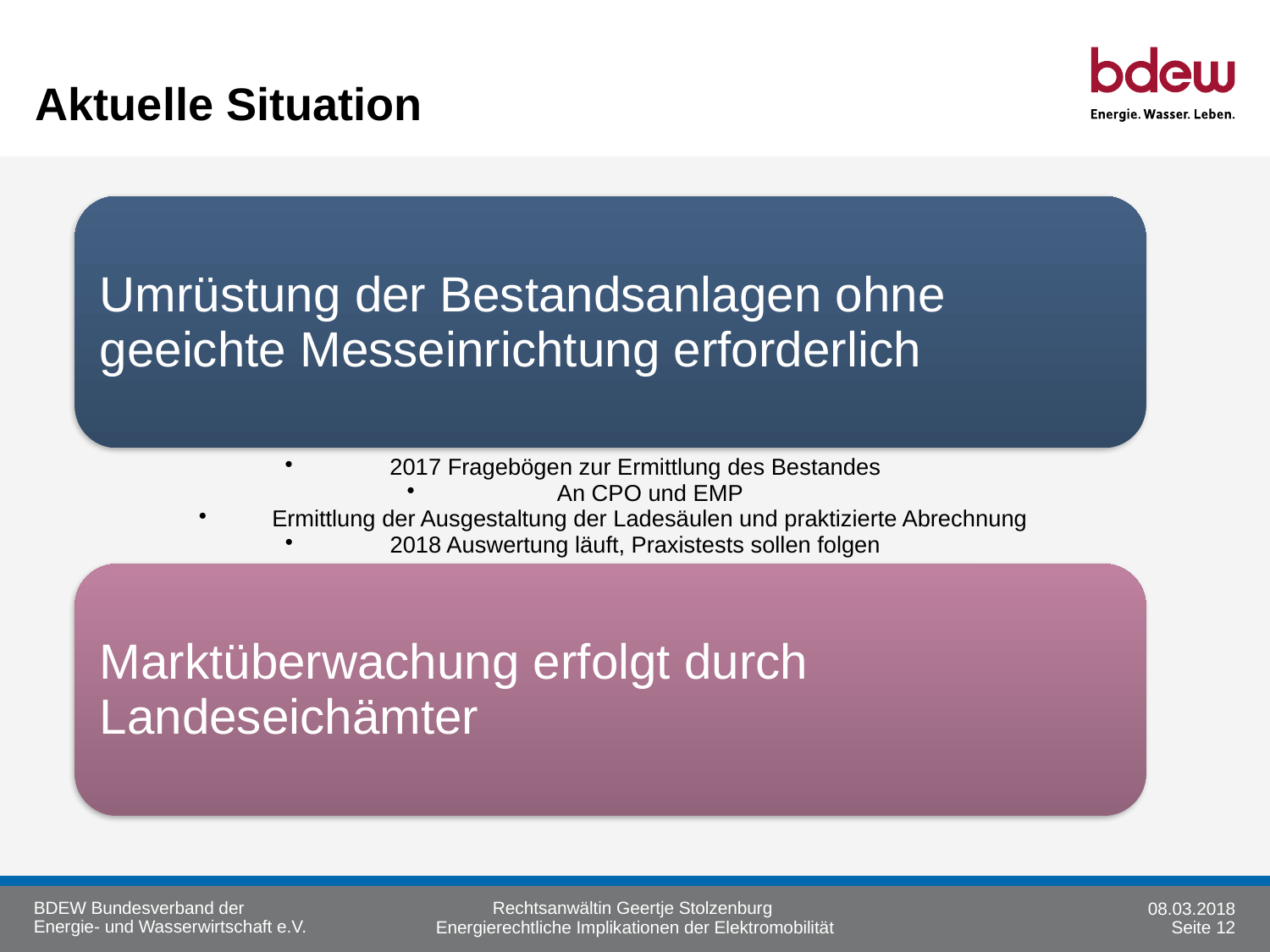

# Aktuelle Situation
Umrüstung der Bestandsanlagen ohne geeichte Messeinrichtung erforderlich
Marktüberwachung erfolgt durch Landeseichämter
2017 Fragebögen zur Ermittlung des Bestandes
2018 Auswertung läuft, Praxistests sollen folgen
An CPO und EMP
Ermittlung der Ausgestaltung der Ladesäulen und praktizierte Abrechnung
Rechtsanwältin Geertje Stolzenburg
08.03.2018
Seite 12